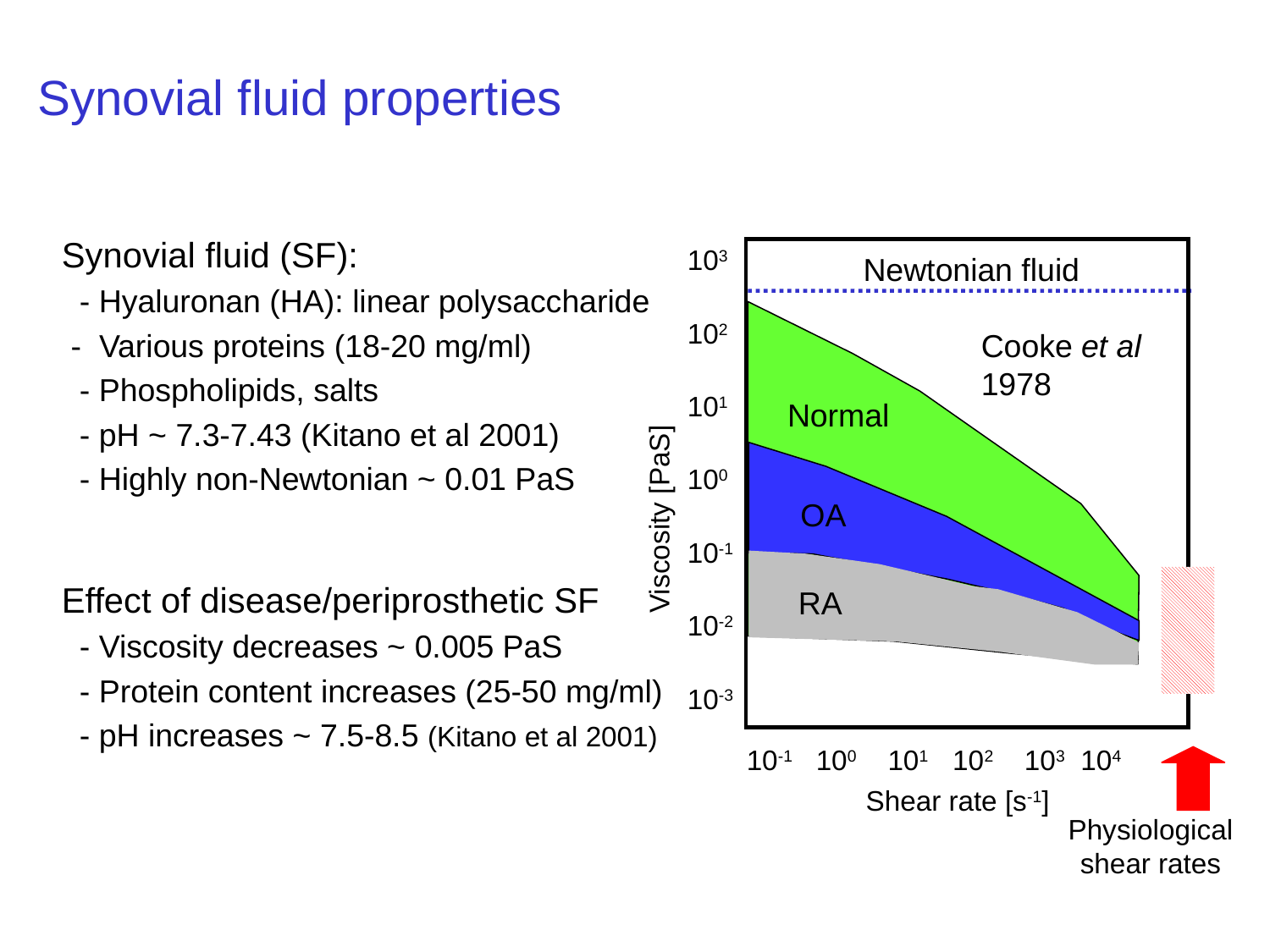

# Synovial fluid properties
Synovial fluid (SF):
  - Hyaluronan (HA): linear polysaccharide
 -  Various proteins (18-20 mg/ml)
  - Phospholipids, salts
  - pH ~ 7.3-7.43 (Kitano et al 2001)
  - Highly non-Newtonian ~ 0.01 PaS

Effect of disease/periprosthetic SF
  - Viscosity decreases ~ 0.005 PaS
  - Protein content increases (25-50 mg/ml)
  - pH increases ~ 7.5-8.5 (Kitano et al 2001)
103

102

101

100

10-1

10-2

10-3

Newtonian fluid

Cooke et al 1978
Normal

Viscosity [PaS]
OA

RA
10-1   100    101    102    103  104

Shear rate [s-1]
Physiological shear rates